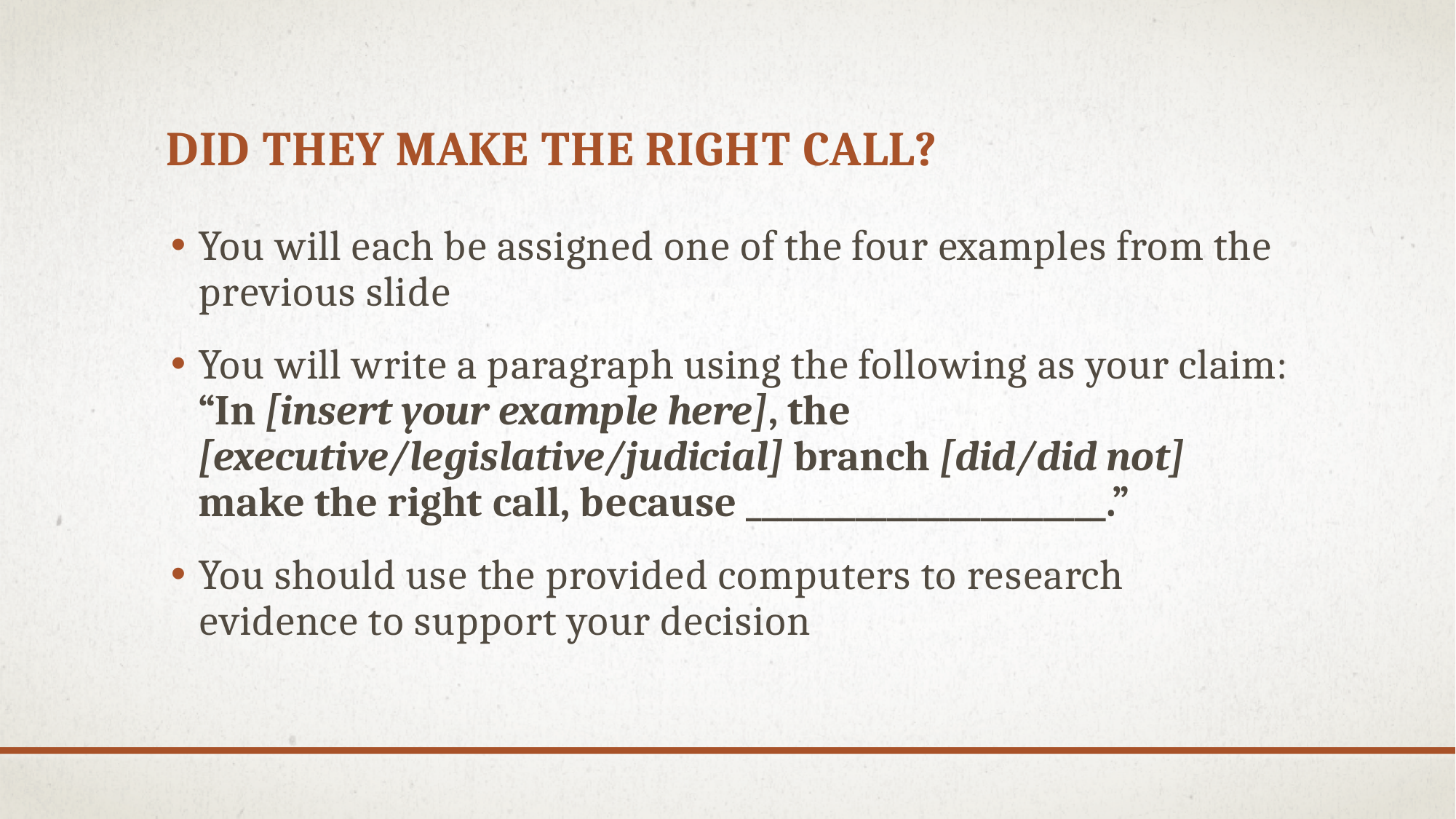

# Did they make the right call?
You will each be assigned one of the four examples from the previous slide
You will write a paragraph using the following as your claim: “In [insert your example here], the [executive/legislative/judicial] branch [did/did not] make the right call, because _______________________.”
You should use the provided computers to research evidence to support your decision